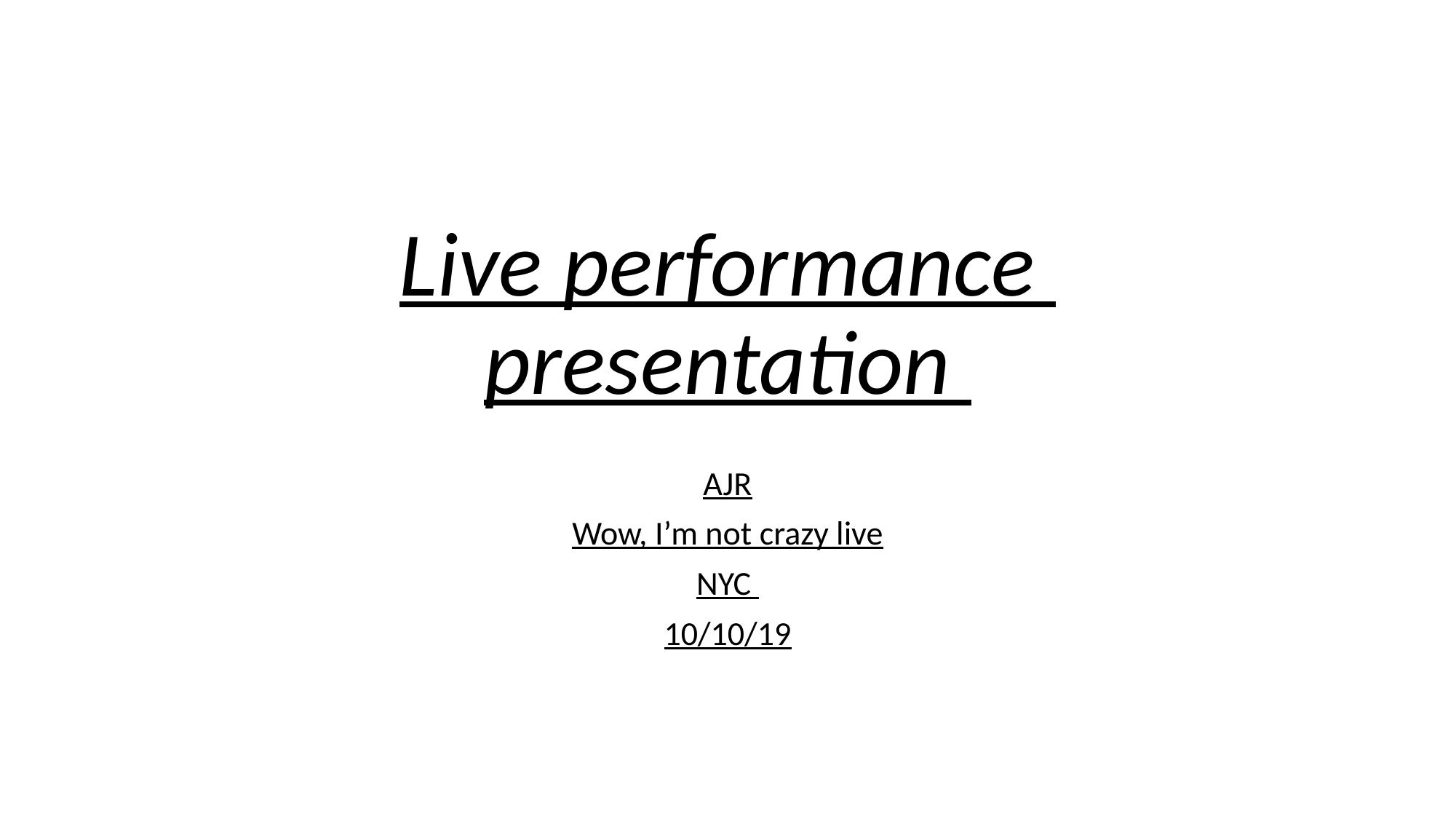

# Live performance presentation
AJR
Wow, I’m not crazy live
NYC
10/10/19